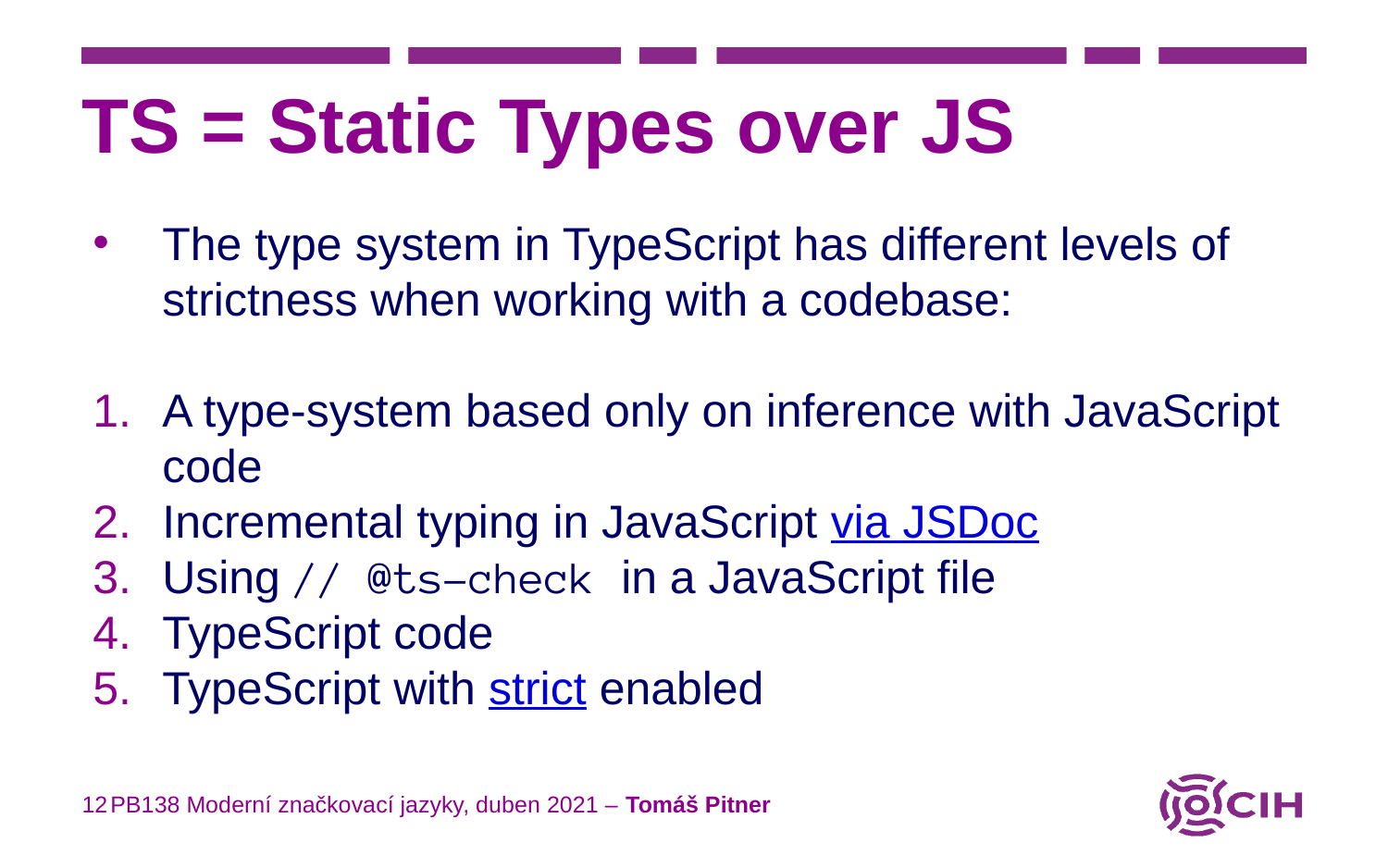

# TS = Static Types over JS
The type system in TypeScript has different levels of strictness when working with a codebase:

A type-system based only on inference with JavaScript code
Incremental typing in JavaScript via JSDoc
Using // @ts-check in a JavaScript file
TypeScript code
TypeScript with strict enabled
12
PB138 Moderní značkovací jazyky, duben 2021 – Tomáš Pitner